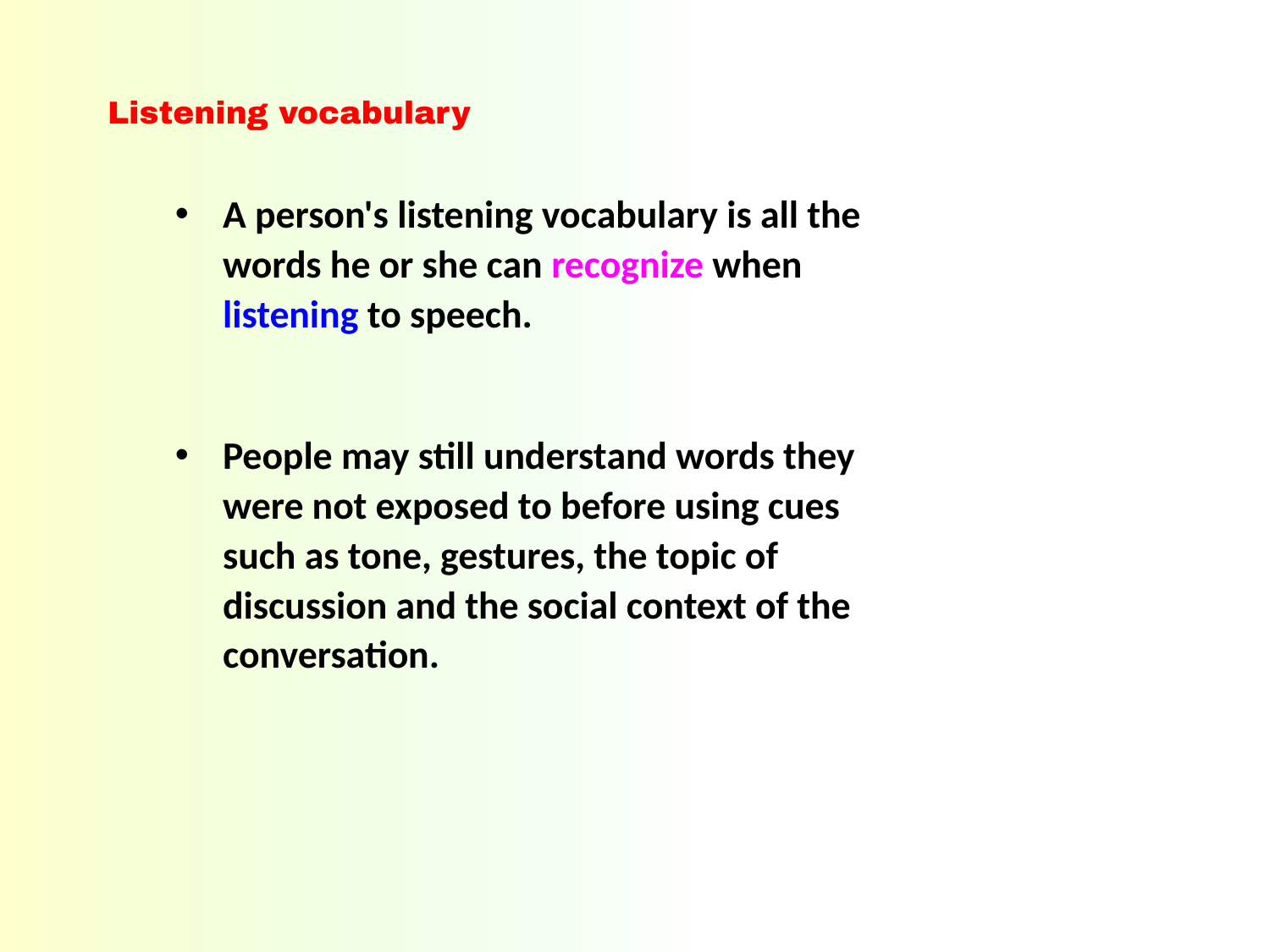

Listening vocabulary
A person's listening vocabulary is all the words he or she can recognize when listening to speech.

People may still understand words they were not exposed to before using cues such as tone, gestures, the topic of discussion and the social context of the conversation.